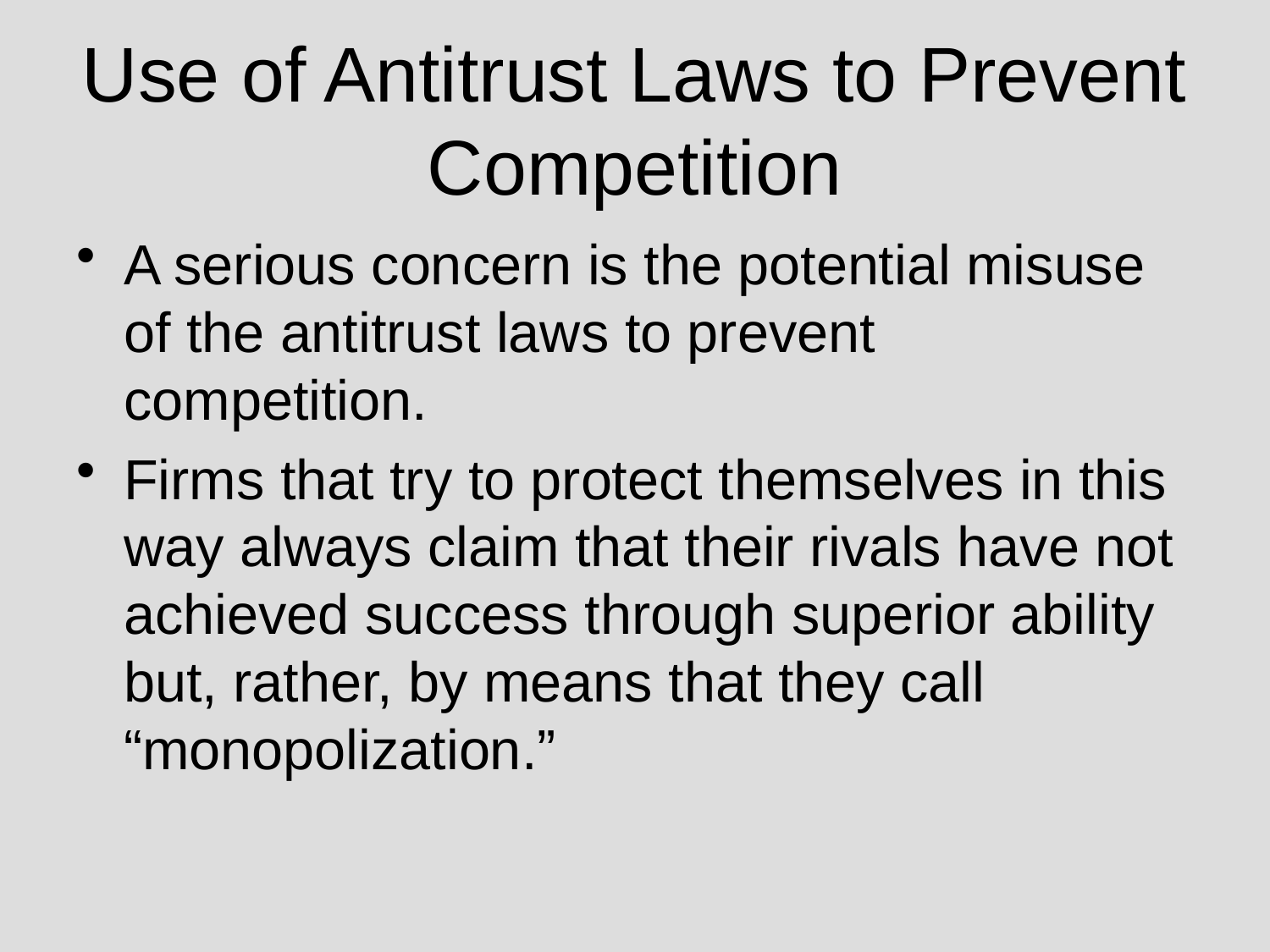

# Use of Antitrust Laws to Prevent Competition
A serious concern is the potential misuse of the antitrust laws to prevent competition.
Firms that try to protect themselves in this way always claim that their rivals have not achieved success through superior ability but, rather, by means that they call “monopolization.”